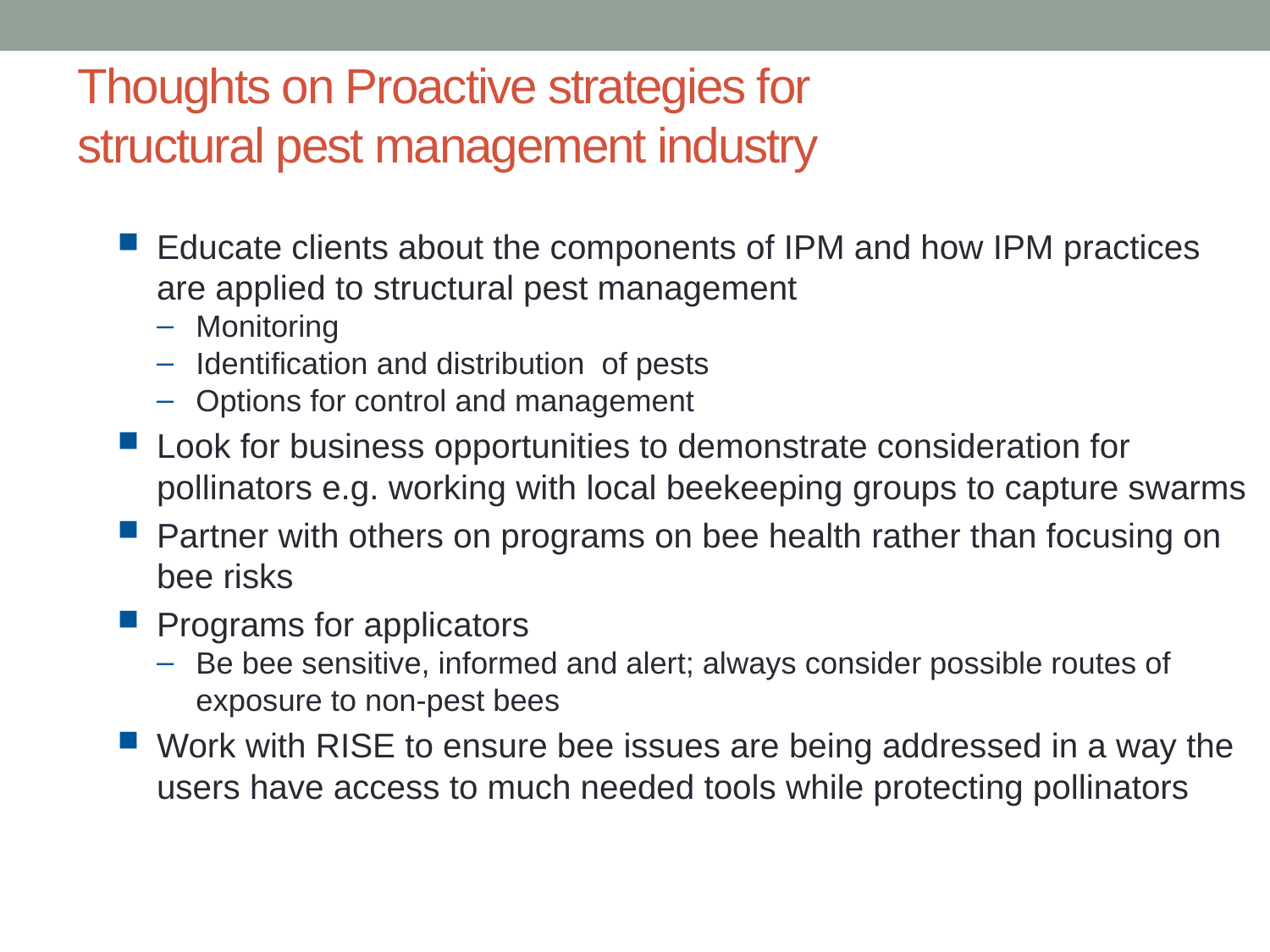

# Thoughts on Proactive strategies for structural pest management industry
Educate clients about the components of IPM and how IPM practices are applied to structural pest management
Monitoring
Identification and distribution  of pests
Options for control and management
Look for business opportunities to demonstrate consideration for pollinators e.g. working with local beekeeping groups to capture swarms
Partner with others on programs on bee health rather than focusing on bee risks
Programs for applicators
Be bee sensitive, informed and alert; always consider possible routes of exposure to non-pest bees
Work with RISE to ensure bee issues are being addressed in a way the users have access to much needed tools while protecting pollinators